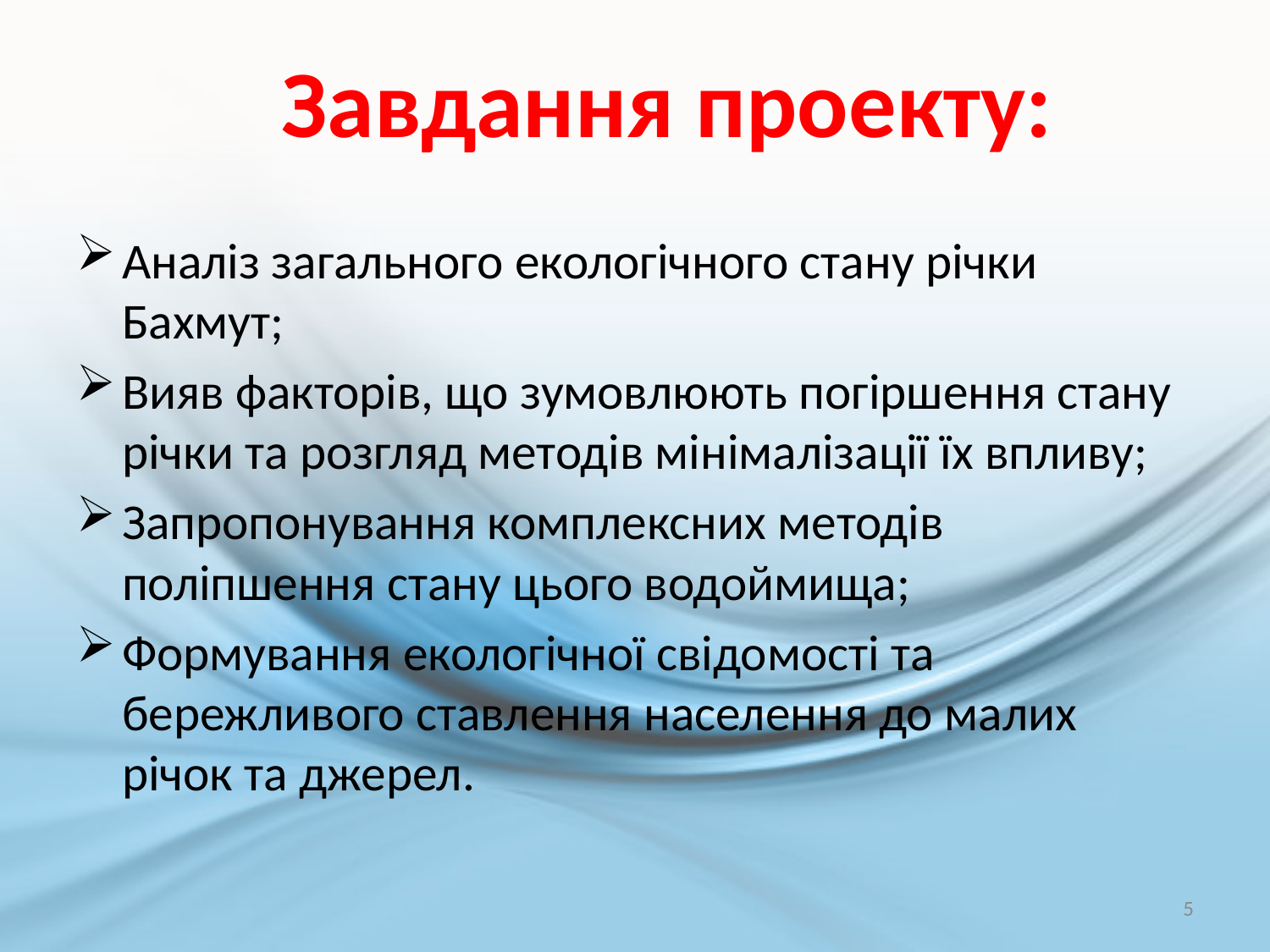

Завдання проекту:
Аналіз загального екологічного стану річки Бахмут;
Вияв факторів, що зумовлюють погіршення стану річки та розгляд методів мінімалізації їх впливу;
Запропонування комплексних методів поліпшення стану цього водоймища;
Формування екологічної свідомості та бережливого ставлення населення до малих річок та джерел.

5